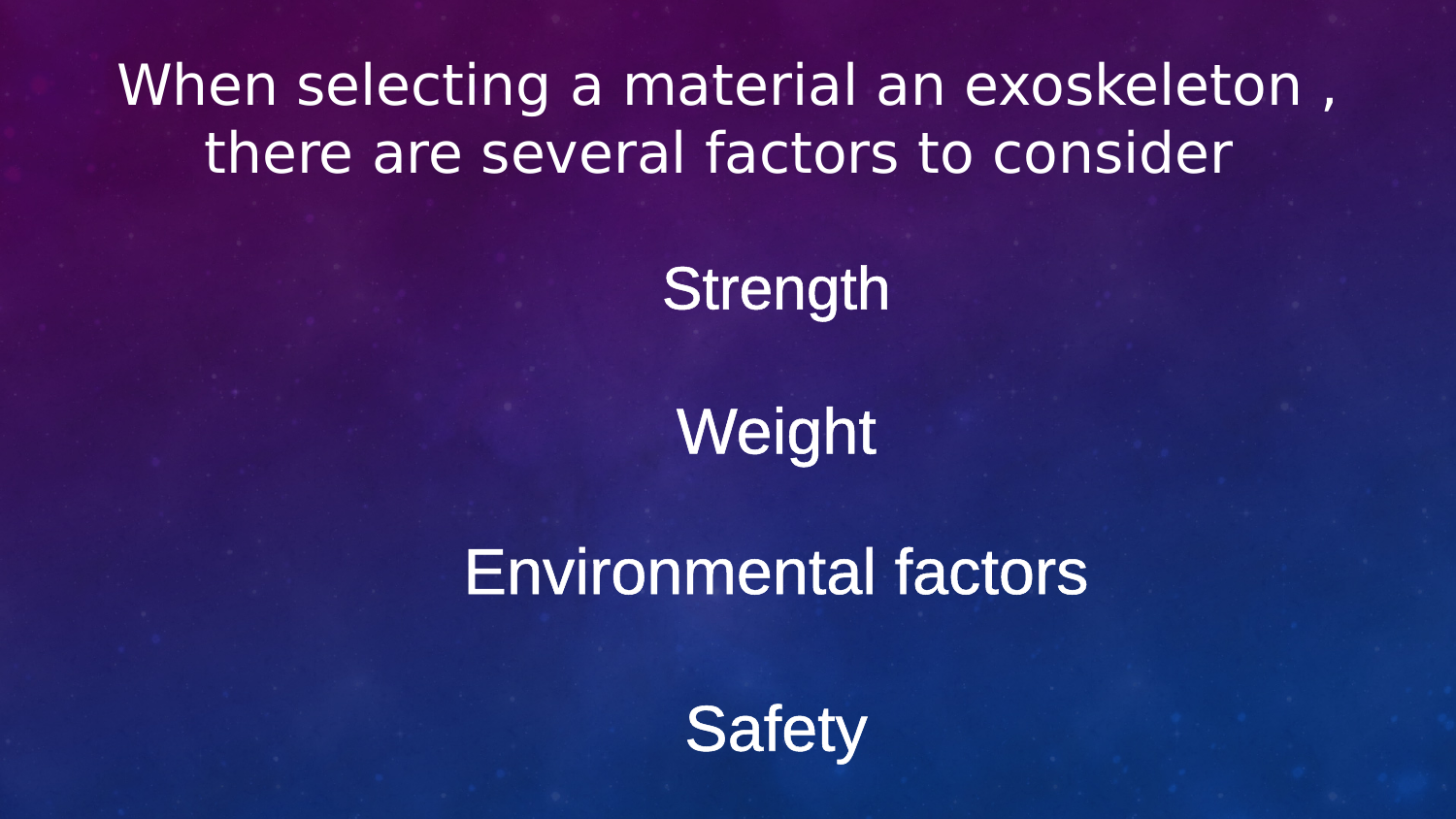

# When selecting a material an exoskeleton , there are several factors to consider
Strength
Weight
Environmental factors

Safety